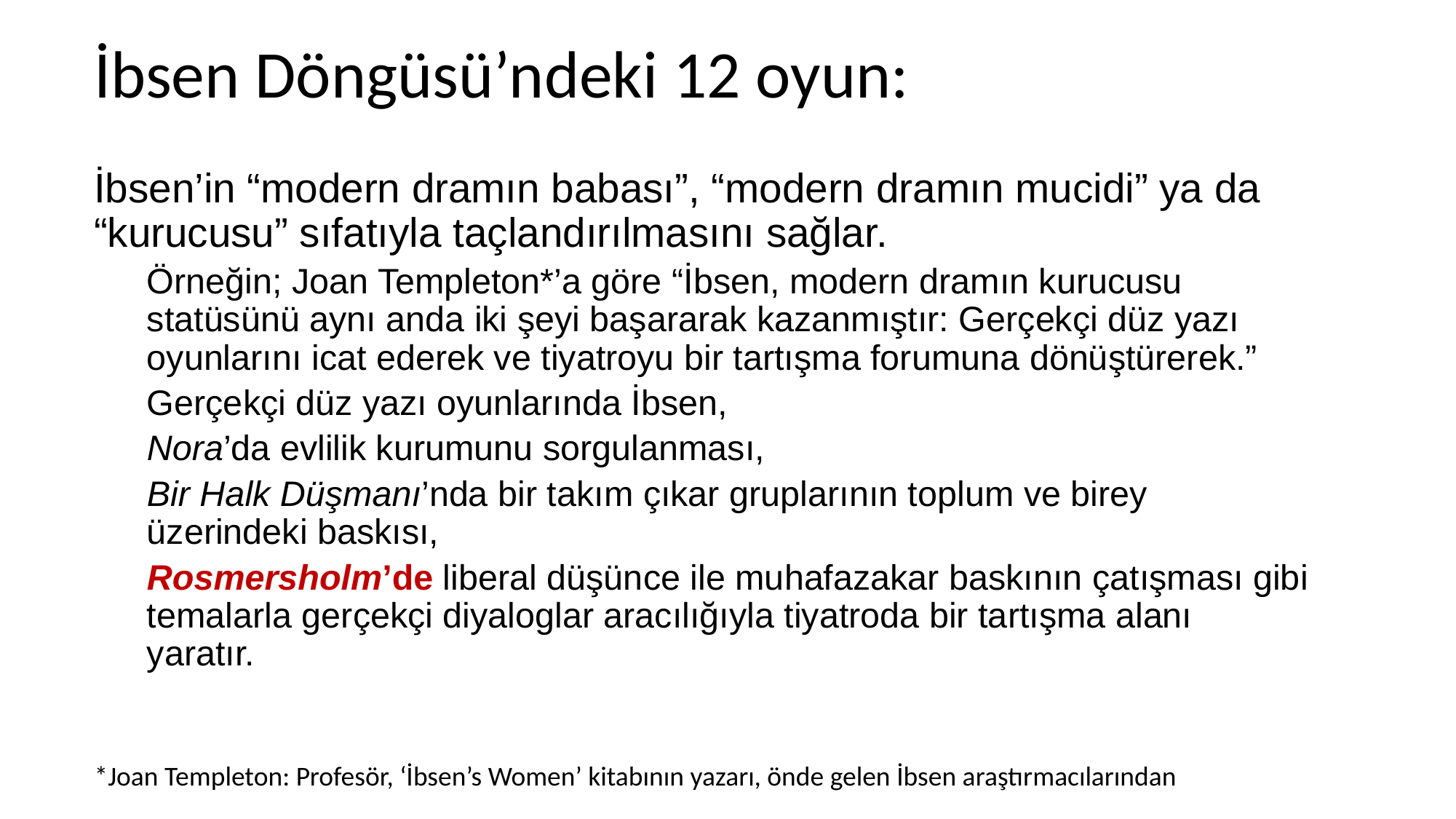

# İbsen Döngüsü’ndeki 12 oyun:
İbsen’in “modern dramın babası”, “modern dramın mucidi” ya da “kurucusu” sıfatıyla taçlandırılmasını sağlar.
Örneğin; Joan Templeton*’a göre “İbsen, modern dramın kurucusu statüsünü aynı anda iki şeyi başararak kazanmıştır: Gerçekçi düz yazı oyunlarını icat ederek ve tiyatroyu bir tartışma forumuna dönüştürerek.”
Gerçekçi düz yazı oyunlarında İbsen,
	Nora’da evlilik kurumunu sorgulanması,
	Bir Halk Düşmanı’nda bir takım çıkar gruplarının toplum ve birey 	üzerindeki baskısı,
	Rosmersholm’de liberal düşünce ile muhafazakar baskının çatışması gibi 	temalarla gerçekçi diyaloglar aracılığıyla tiyatroda bir tartışma alanı  	yaratır.

*Joan Templeton: Profesör, ‘İbsen’s Women’ kitabının yazarı, önde gelen İbsen araştırmacılarından